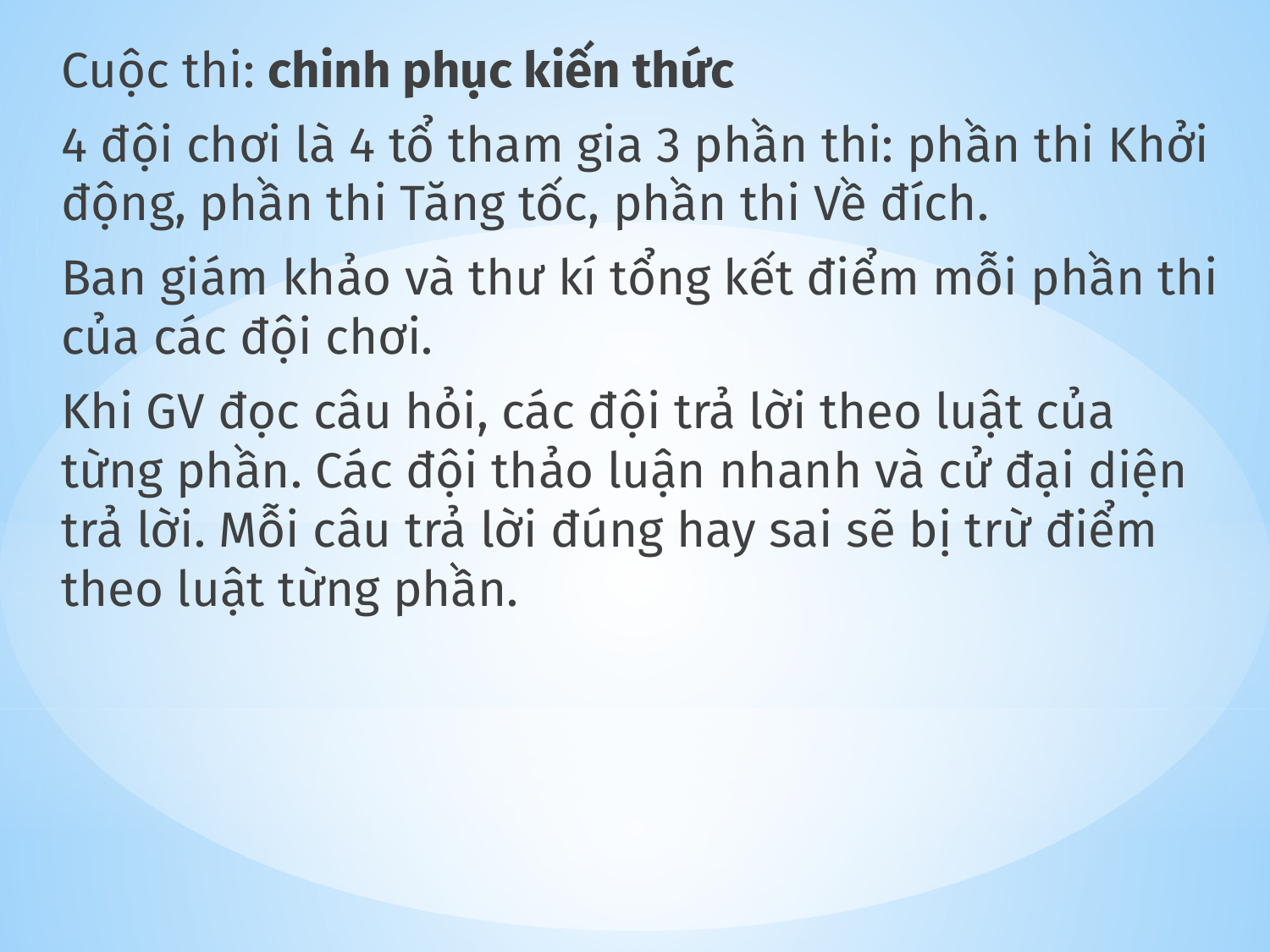

Cuộc thi: chinh phục kiến thức
4 đội chơi là 4 tổ tham gia 3 phần thi: phần thi Khởi động, phần thi Tăng tốc, phần thi Về đích.
Ban giám khảo và thư kí tổng kết điểm mỗi phần thi của các đội chơi.
Khi GV đọc câu hỏi, các đội trả lời theo luật của từng phần. Các đội thảo luận nhanh và cử đại diện trả lời. Mỗi câu trả lời đúng hay sai sẽ bị trừ điểm theo luật từng phần.